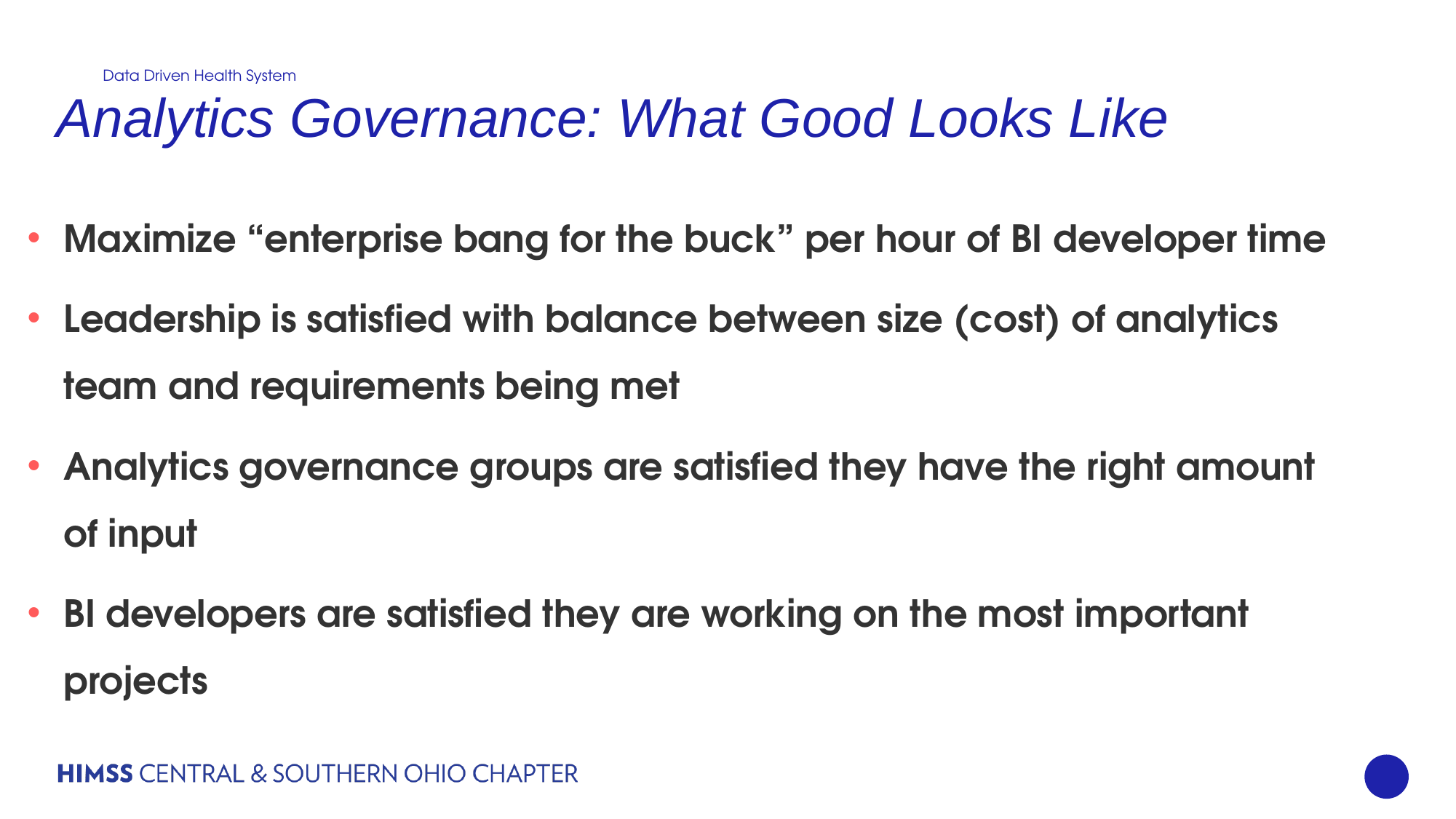

# Analytics Governance: What Good Looks Like
Maximize “enterprise bang for the buck” per hour of BI developer time
Leadership is satisfied with balance between size (cost) of analytics team and requirements being met
Analytics governance groups are satisfied they have the right amount of input
BI developers are satisfied they are working on the most important projects